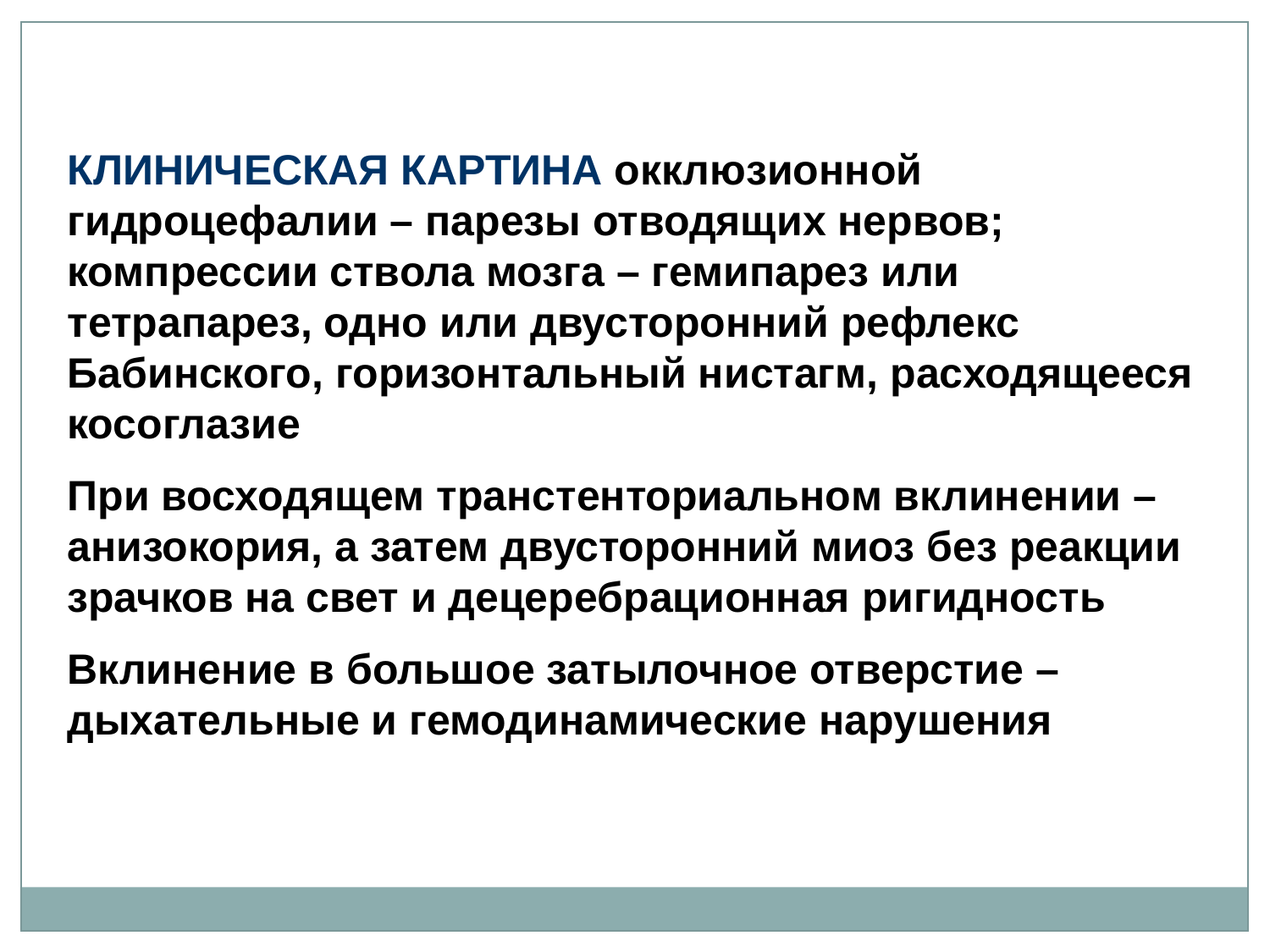

КЛИНИЧЕСКАЯ КАРТИНА окклюзионной гидроцефалии – парезы отводящих нервов; компрессии ствола мозга – гемипарез или тетрапарез, одно или двусторонний рефлекс Бабинского, горизонтальный нистагм, расходящееся косоглазие
При восходящем транстенториальном вклинении – анизокория, а затем двусторонний миоз без реакции зрачков на свет и децеребрационная ригидность
Вклинение в большое затылочное отверстие – дыхательные и гемодинамические нарушения